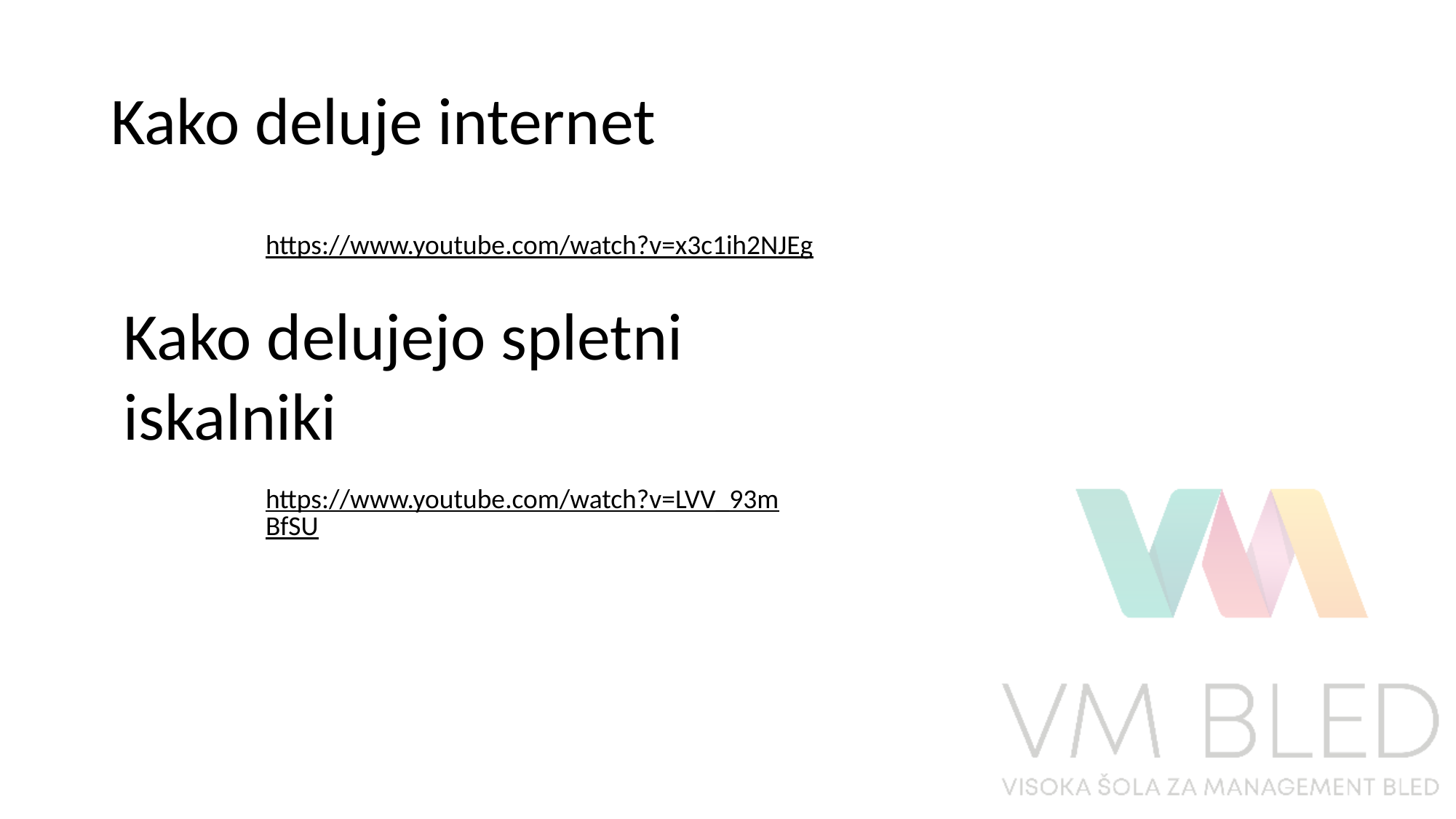

# Kako deluje internet
https://www.youtube.com/watch?v=x3c1ih2NJEg
Kako delujejo spletni iskalniki
https://www.youtube.com/watch?v=LVV_93mBfSU